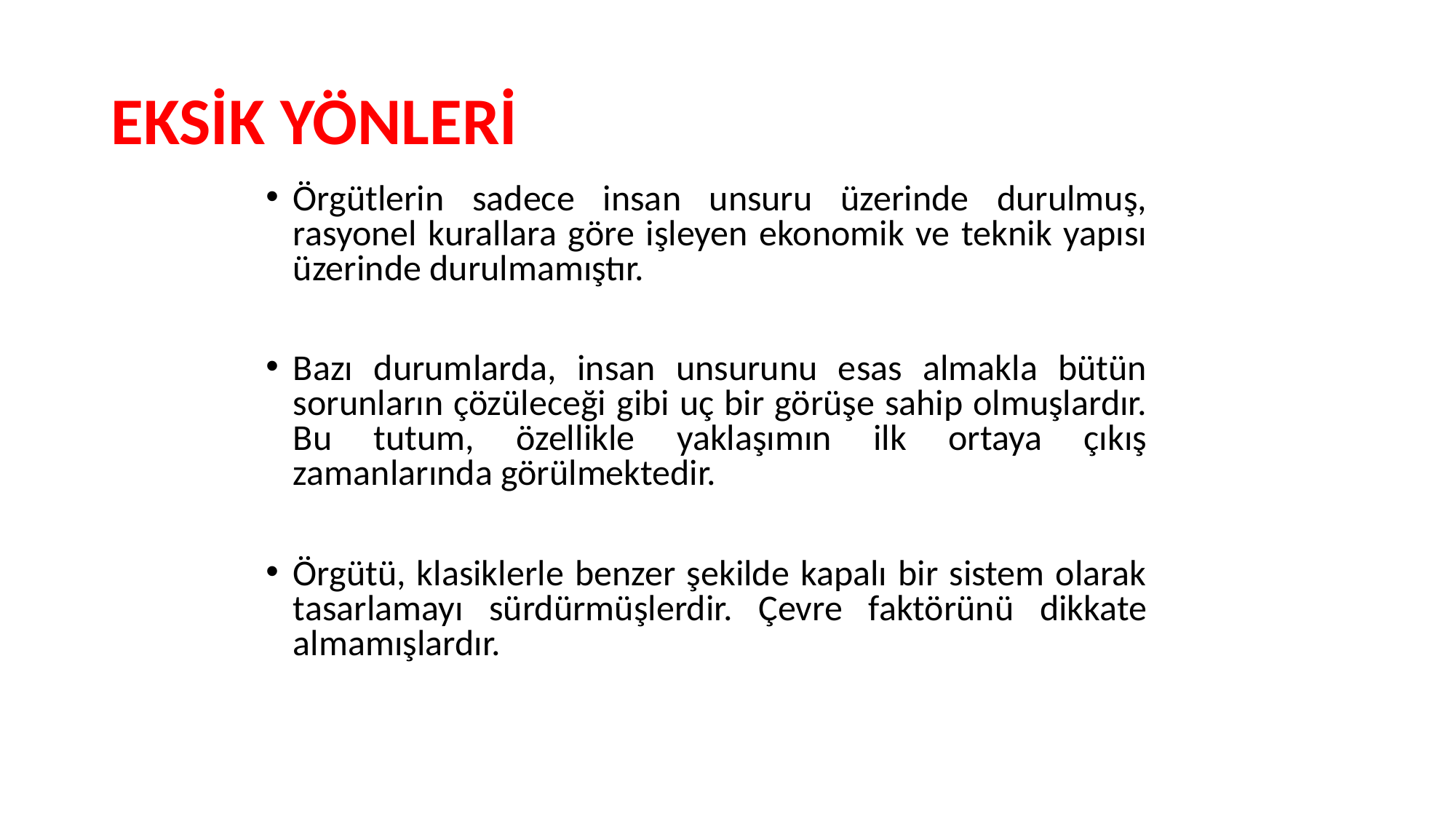

# EKSİK YÖNLERİ
Örgütlerin sadece insan unsuru üzerinde durulmuş, rasyonel kurallara göre işleyen ekonomik ve teknik yapısı üzerinde durulmamıştır.

Bazı durumlarda, insan unsurunu esas almakla bütün sorunların çözüleceği gibi uç bir görüşe sahip olmuşlardır. Bu tutum, özellikle yaklaşımın ilk ortaya çıkış zamanlarında görülmektedir.

Örgütü, klasiklerle benzer şekilde kapalı bir sistem olarak tasarlamayı sürdürmüşlerdir. Çevre faktörünü dikkate almamışlardır.